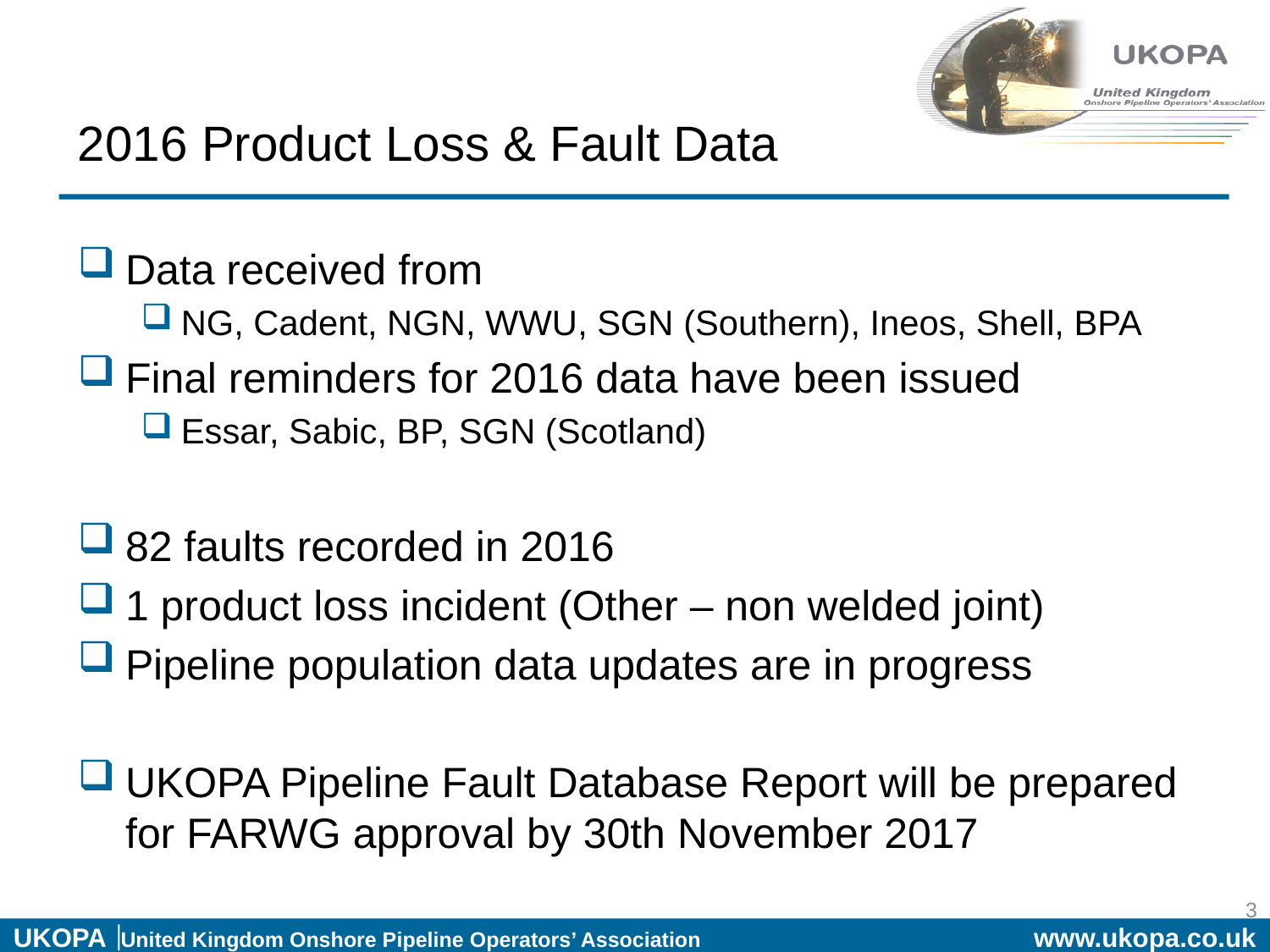

# 2016 Product Loss & Fault Data
Data received from
NG, Cadent, NGN, WWU, SGN (Southern), Ineos, Shell, BPA
Final reminders for 2016 data have been issued
Essar, Sabic, BP, SGN (Scotland)

82 faults recorded in 2016
1 product loss incident (Other – non welded joint)
Pipeline population data updates are in progress

UKOPA Pipeline Fault Database Report will be prepared for FARWG approval by 30th November 2017

3